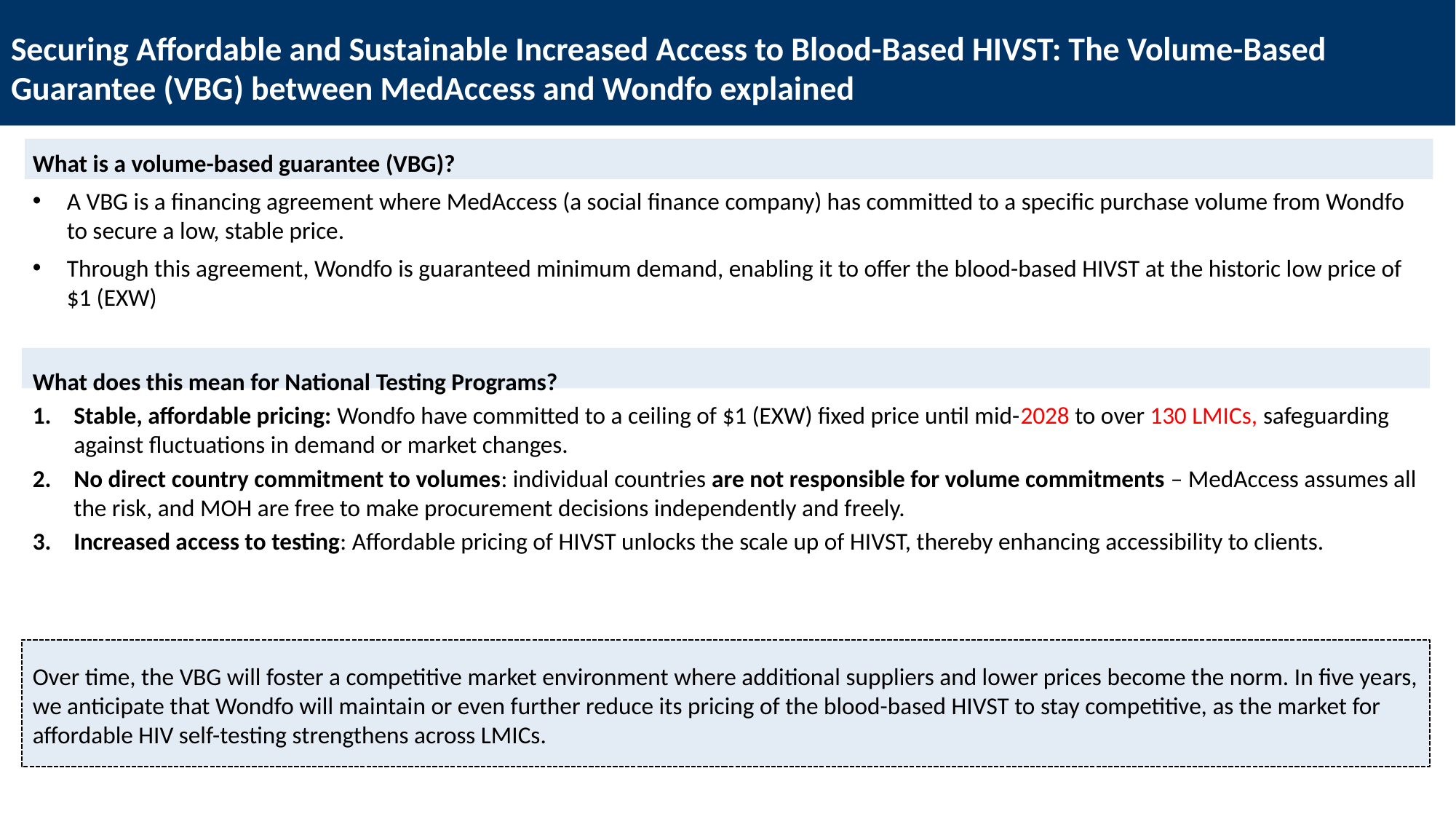

Securing Affordable and Sustainable Increased Access to Blood-Based HIVST: The Volume-Based Guarantee (VBG) between MedAccess and Wondfo explained
# ddd

What is a volume-based guarantee (VBG)?
A VBG is a financing agreement where MedAccess (a social finance company) has committed to a specific purchase volume from Wondfo to secure a low, stable price.
Through this agreement, Wondfo is guaranteed minimum demand, enabling it to offer the blood-based HIVST at the historic low price of $1 (EXW)

What does this mean for National Testing Programs?
Stable, affordable pricing: Wondfo have committed to a ceiling of $1 (EXW) fixed price until mid-2028 to over 130 LMICs, safeguarding against fluctuations in demand or market changes.
No direct country commitment to volumes: individual countries are not responsible for volume commitments – MedAccess assumes all the risk, and MOH are free to make procurement decisions independently and freely.
Increased access to testing: Affordable pricing of HIVST unlocks the scale up of HIVST, thereby enhancing accessibility to clients.

Over time, the VBG will foster a competitive market environment where additional suppliers and lower prices become the norm. In five years, we anticipate that Wondfo will maintain or even further reduce its pricing of the blood-based HIVST to stay competitive, as the market for affordable HIV self-testing strengthens across LMICs.